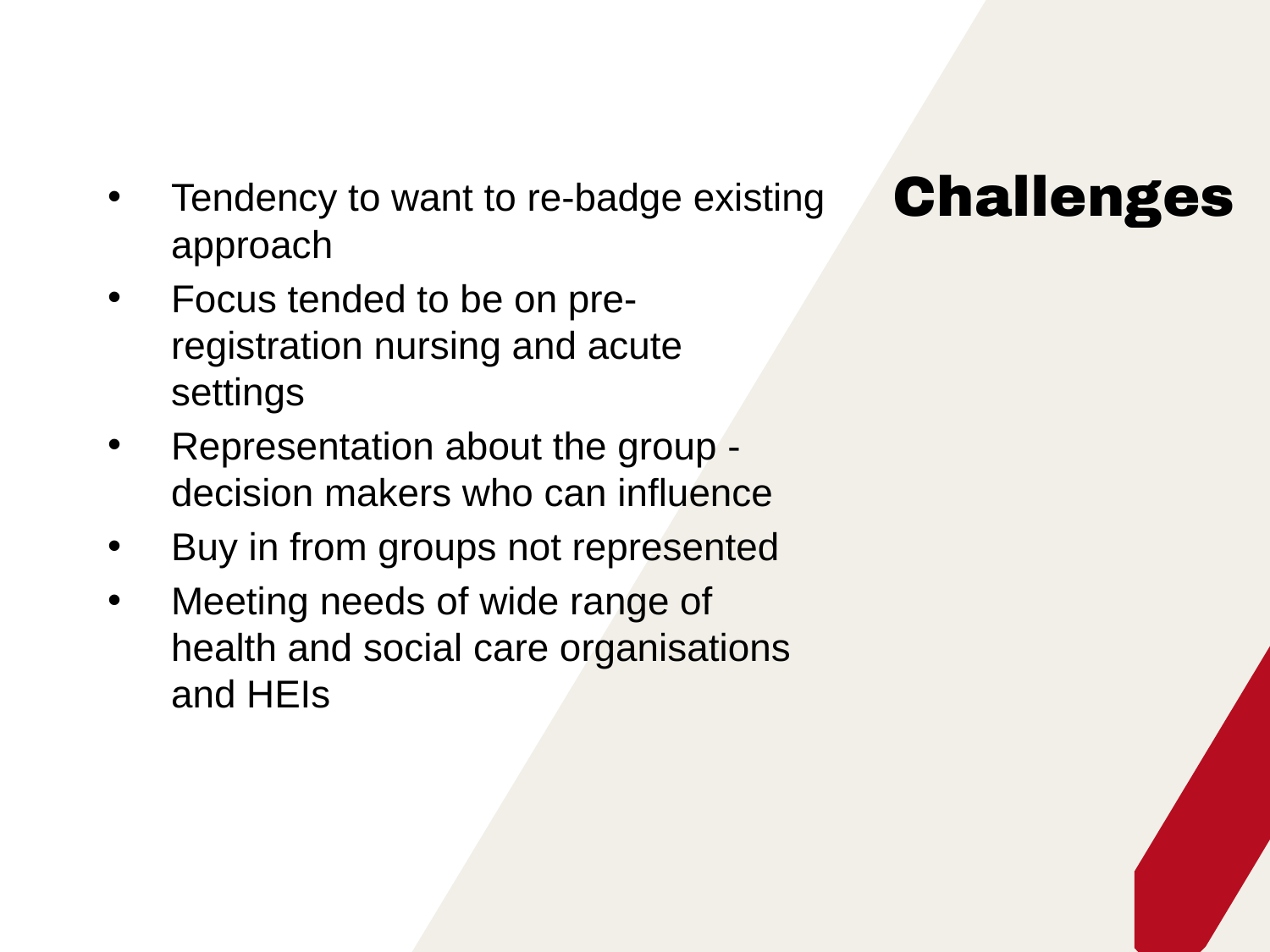

Tendency to want to re-badge existing approach
Focus tended to be on pre-registration nursing and acute settings
Representation about the group - decision makers who can influence
Buy in from groups not represented
Meeting needs of wide range of health and social care organisations and HEIs

# Challenges